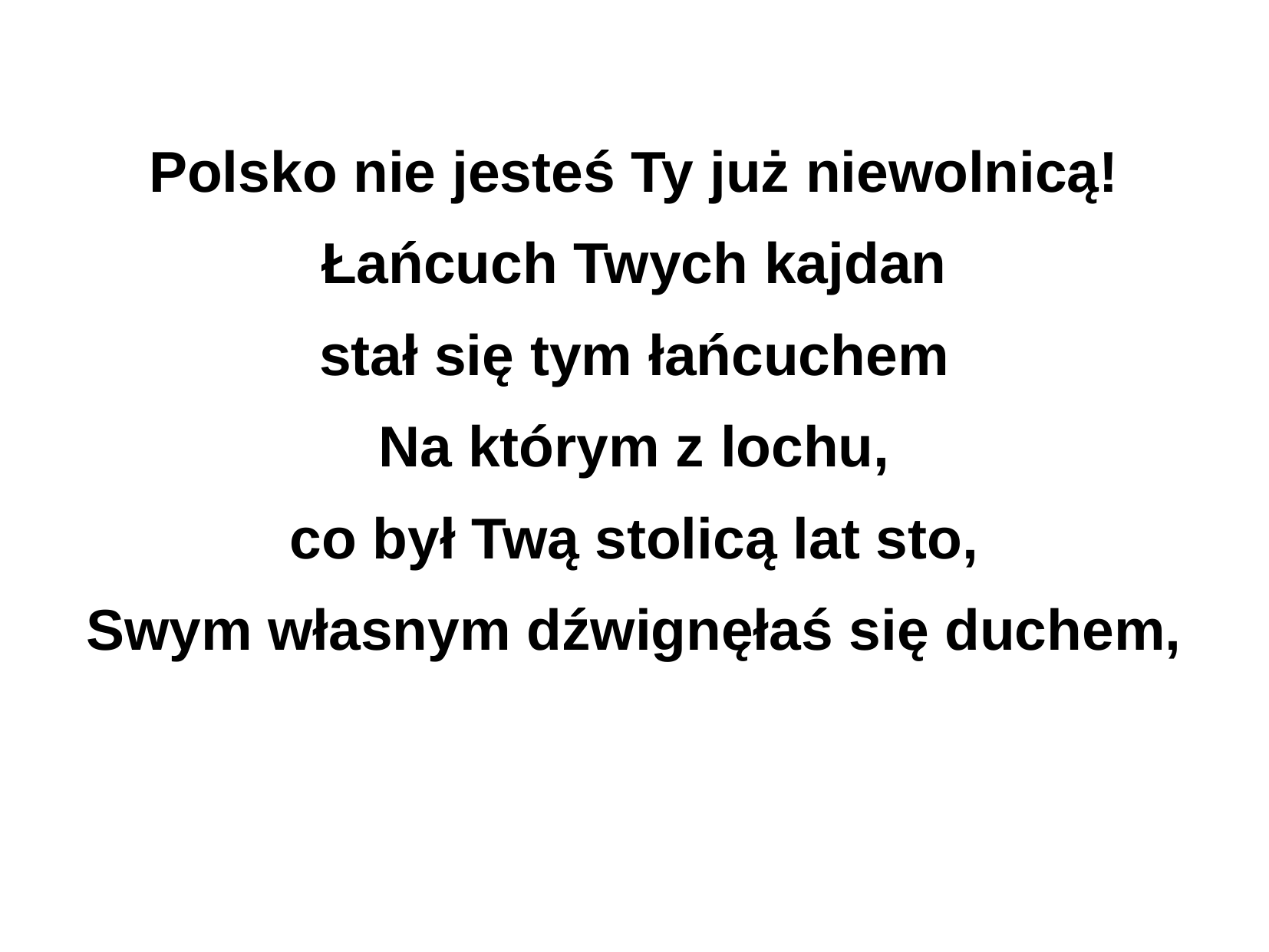

Polsko nie jesteś Ty już niewolnicą!
Łańcuch Twych kajdan
stał się tym łańcuchem
Na którym z lochu,
co był Twą stolicą lat sto,
Swym własnym dźwignęłaś się duchem,